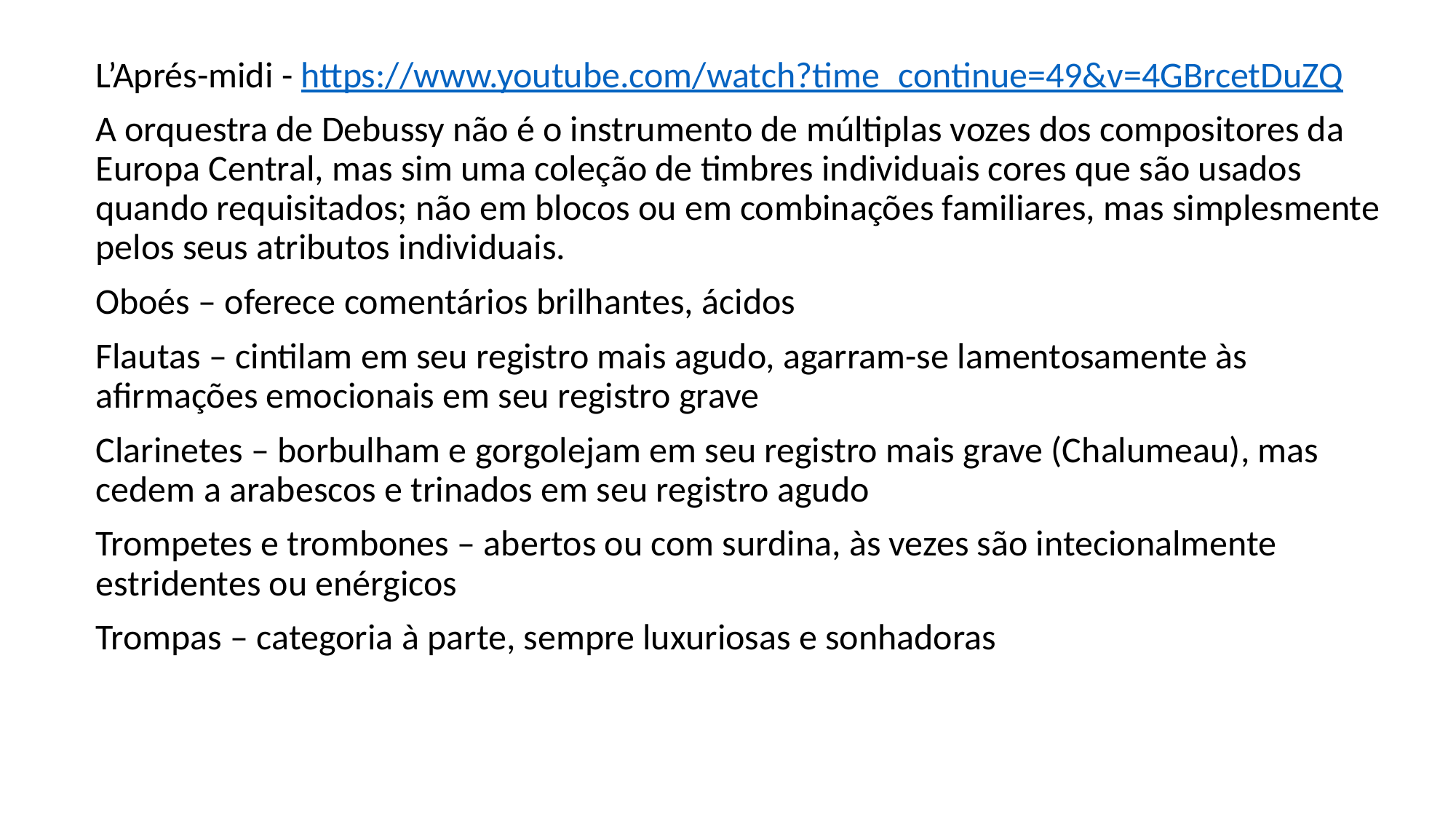

L’Aprés-midi - https://www.youtube.com/watch?time_continue=49&v=4GBrcetDuZQ
A orquestra de Debussy não é o instrumento de múltiplas vozes dos compositores da Europa Central, mas sim uma coleção de timbres individuais cores que são usados quando requisitados; não em blocos ou em combinações familiares, mas simplesmente pelos seus atributos individuais.
Oboés – oferece comentários brilhantes, ácidos
Flautas – cintilam em seu registro mais agudo, agarram-se lamentosamente às afirmações emocionais em seu registro grave
Clarinetes – borbulham e gorgolejam em seu registro mais grave (Chalumeau), mas cedem a arabescos e trinados em seu registro agudo
Trompetes e trombones – abertos ou com surdina, às vezes são intecionalmente estridentes ou enérgicos
Trompas – categoria à parte, sempre luxuriosas e sonhadoras